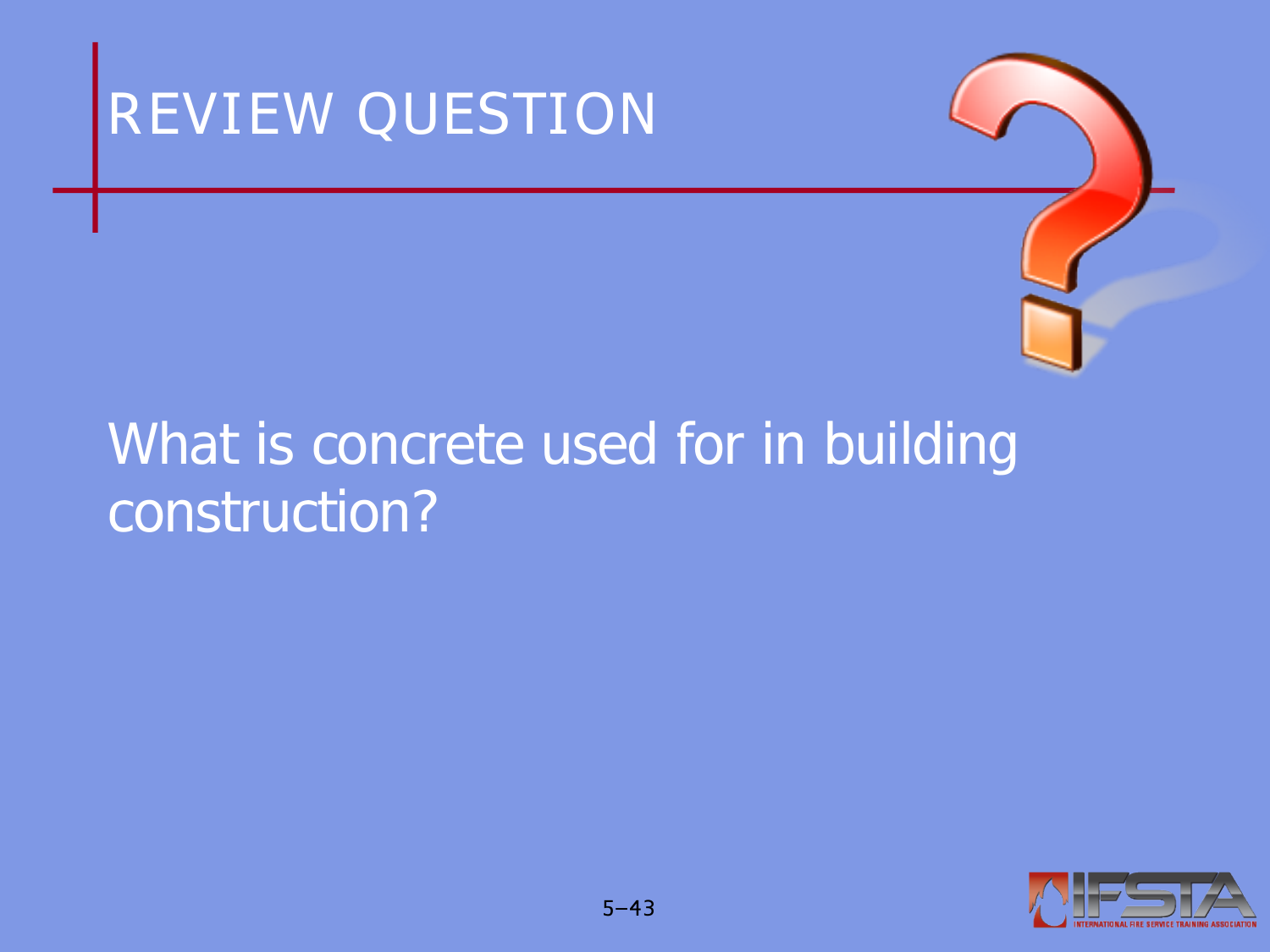

# REVIEW QUESTION

What is concrete used for in building construction?
5–43